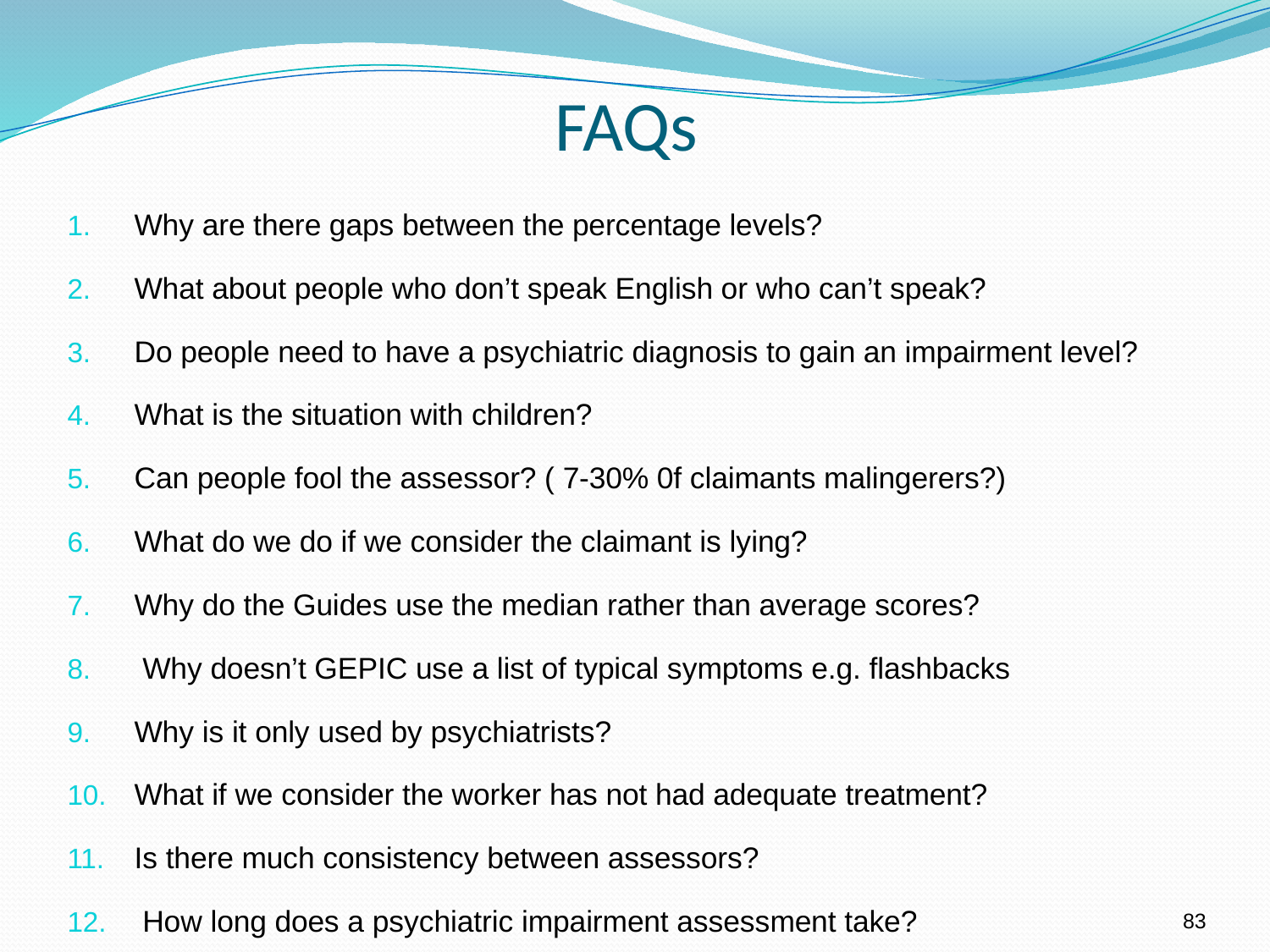

# FAQs
Why are there gaps between the percentage levels?
What about people who don’t speak English or who can’t speak?
Do people need to have a psychiatric diagnosis to gain an impairment level?
What is the situation with children?
Can people fool the assessor? ( 7-30% 0f claimants malingerers?)
What do we do if we consider the claimant is lying?
Why do the Guides use the median rather than average scores?
 Why doesn’t GEPIC use a list of typical symptoms e.g. flashbacks
Why is it only used by psychiatrists?
What if we consider the worker has not had adequate treatment?
Is there much consistency between assessors?
 How long does a psychiatric impairment assessment take?

83